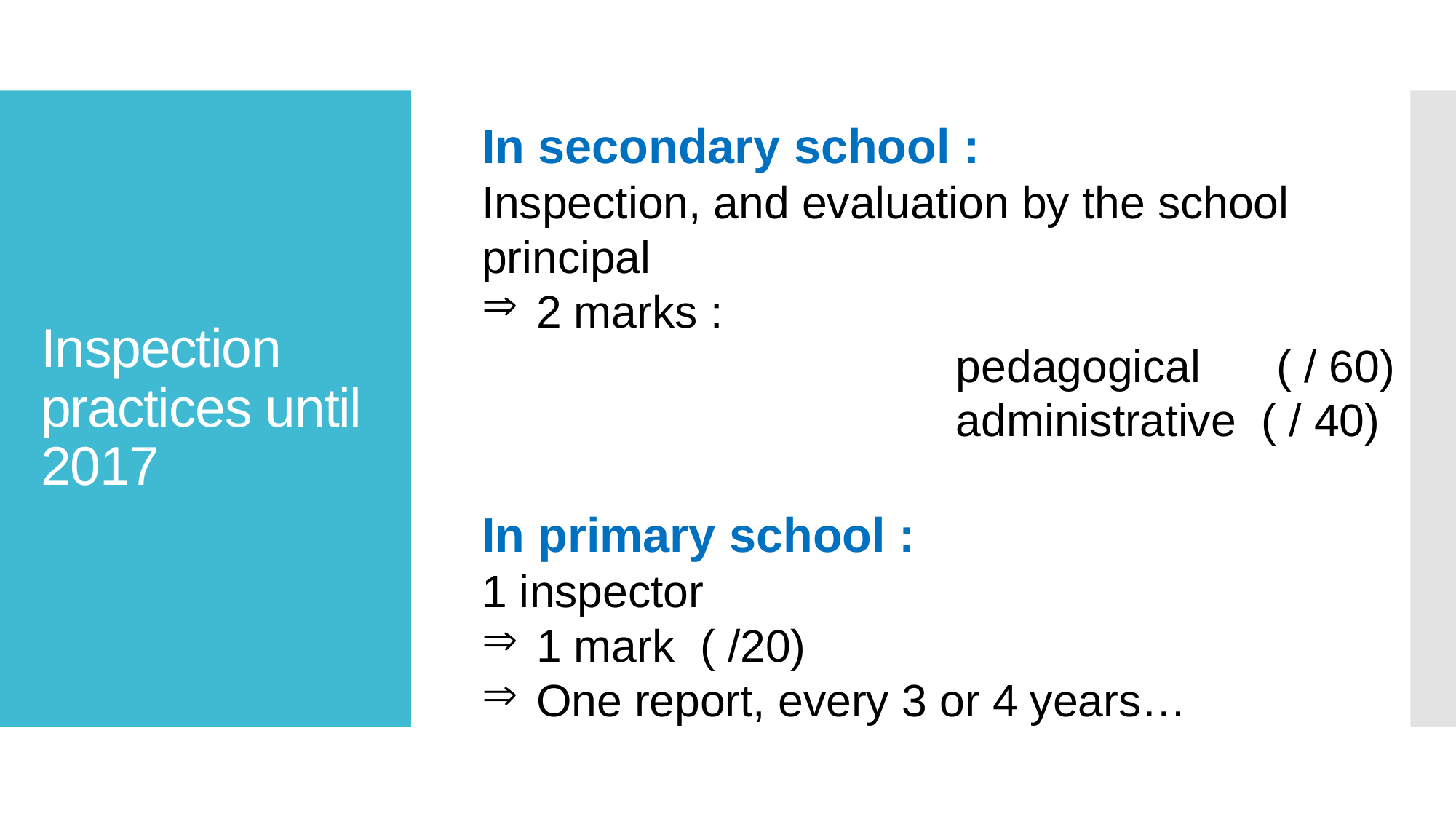

In secondary school :
Inspection, and evaluation by the school principal
2 marks :
				   pedagogical      ( / 60)
				   administrative  ( / 40)

In primary school :
1 inspector
1 mark  ( /20)
One report, every 3 or 4 years…

# Inspection practices until 2017